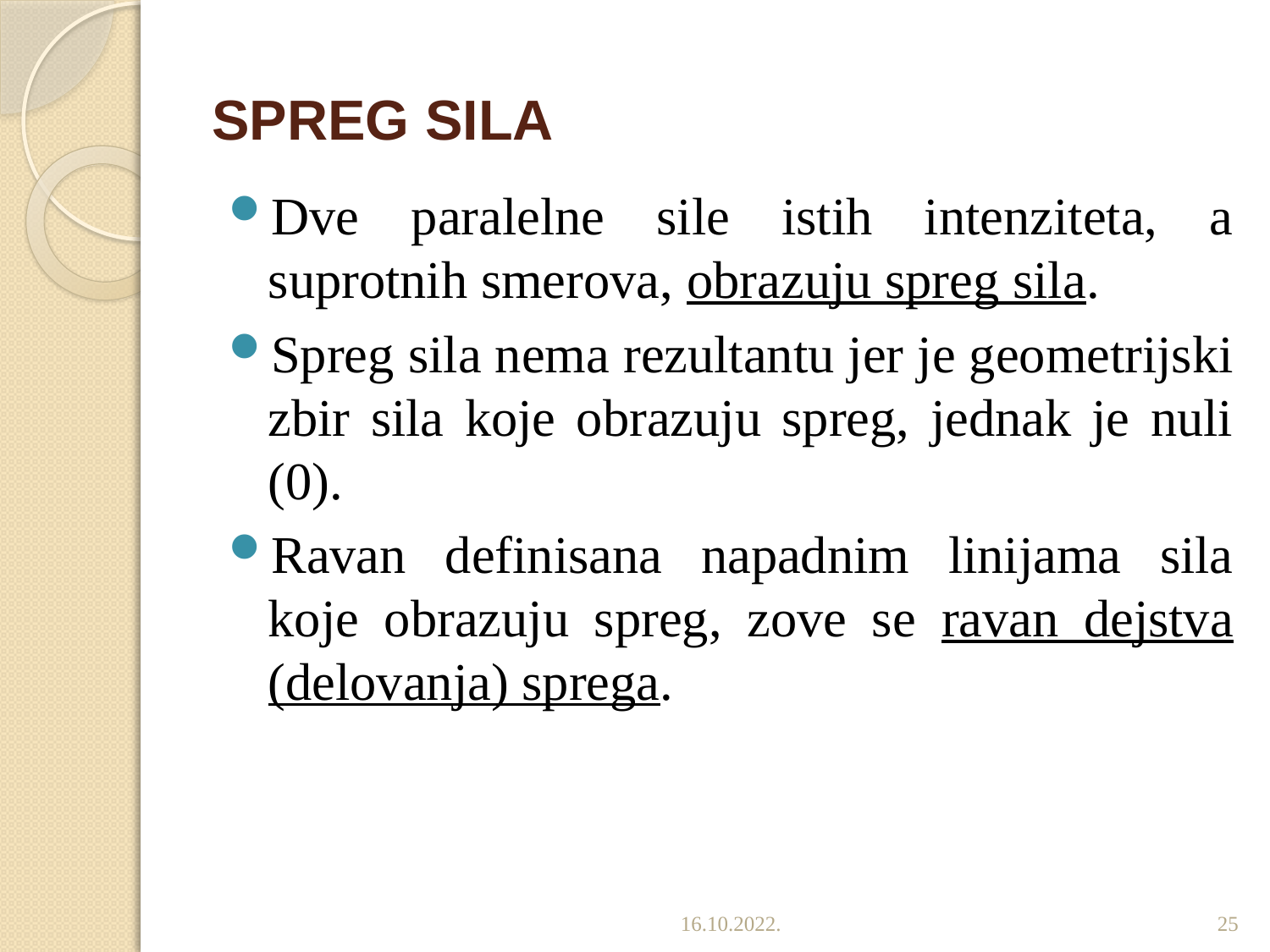

# SPREG SILA
Dve paralelne sile istih intenziteta, a suprotnih smerova, obrazuju spreg sila.
Spreg sila nema rezultantu jer je geometrijski zbir sila koje obrazuju spreg, jednak je nuli (0).
Ravan definisana napadnim linijama sila koje obrazuju spreg, zove se ravan dejstva (delovanja) sprega.
16.10.2022.
25